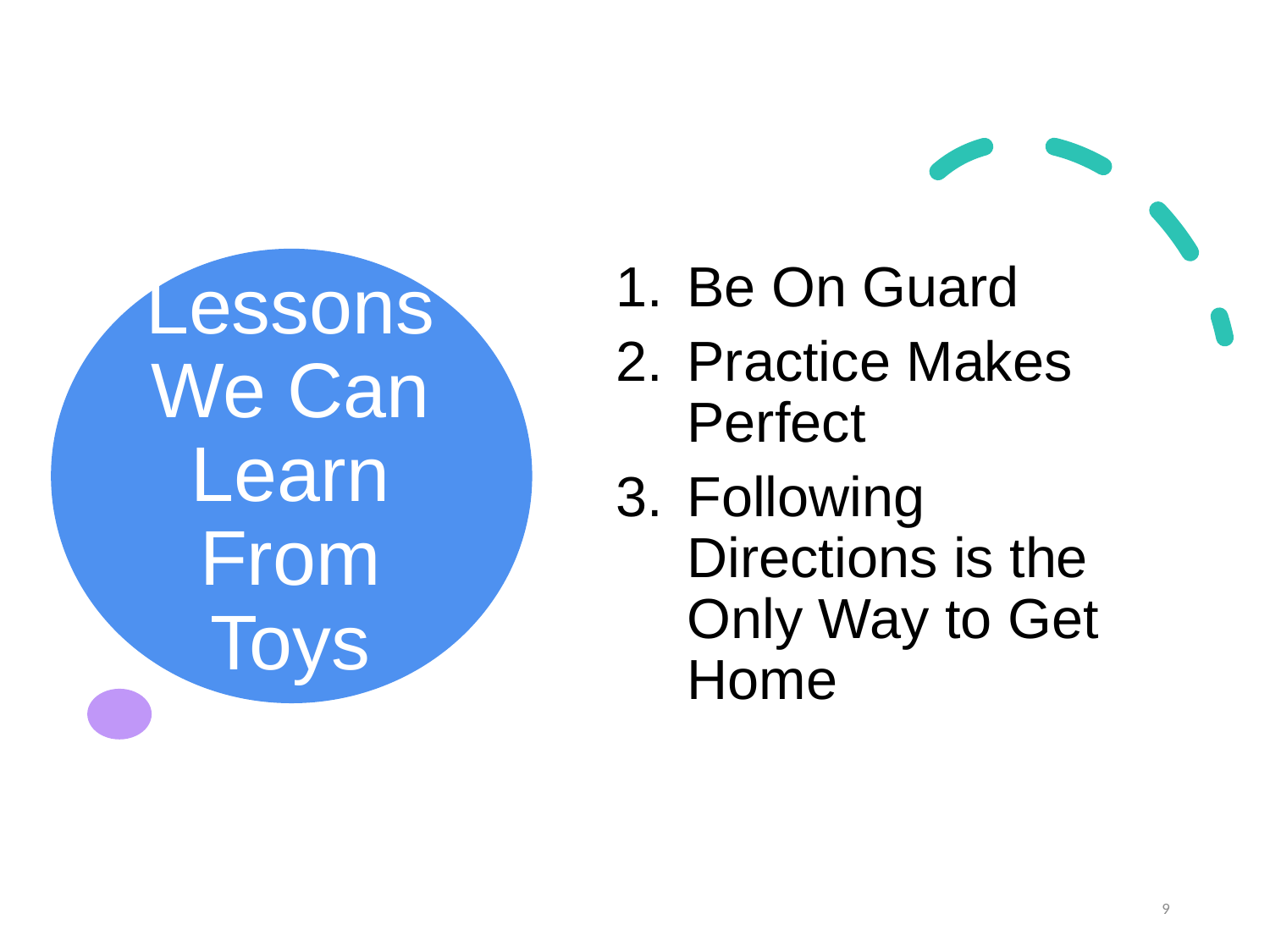

# Lessons We Can Learn From Toys
Be On Guard
Practice Makes Perfect
Following Directions is the Only Way to Get Home
9